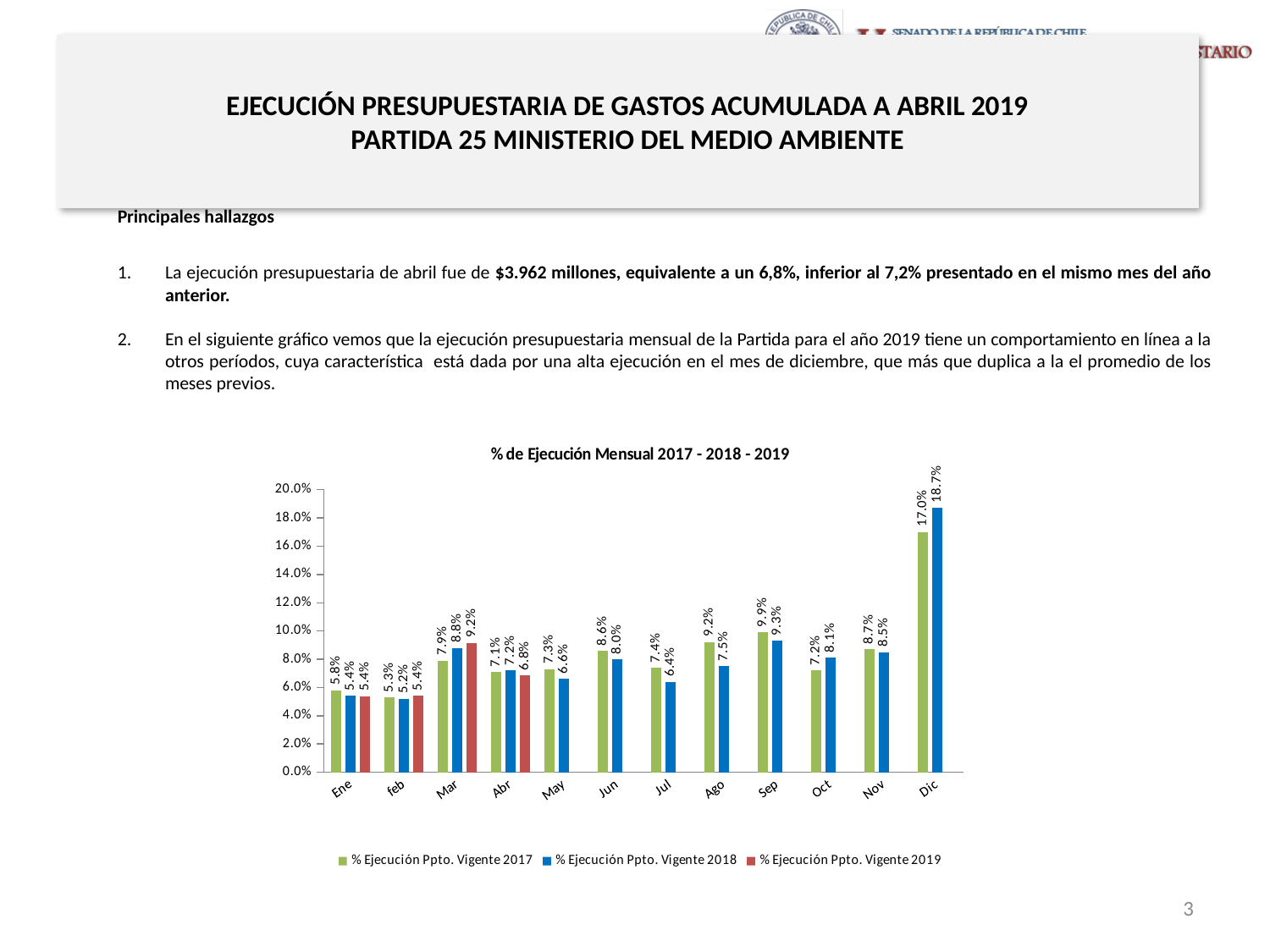

# EJECUCIÓN PRESUPUESTARIA DE GASTOS ACUMULADA A ABRIL 2019 PARTIDA 25 MINISTERIO DEL MEDIO AMBIENTE
Principales hallazgos

La ejecución presupuestaria de abril fue de $3.962 millones, equivalente a un 6,8%, inferior al 7,2% presentado en el mismo mes del año anterior.

En el siguiente gráfico vemos que la ejecución presupuestaria mensual de la Partida para el año 2019 tiene un comportamiento en línea a la otros períodos, cuya característica  está dada por una alta ejecución en el mes de diciembre, que más que duplica a la el promedio de los meses previos.

[unsupported chart]

3